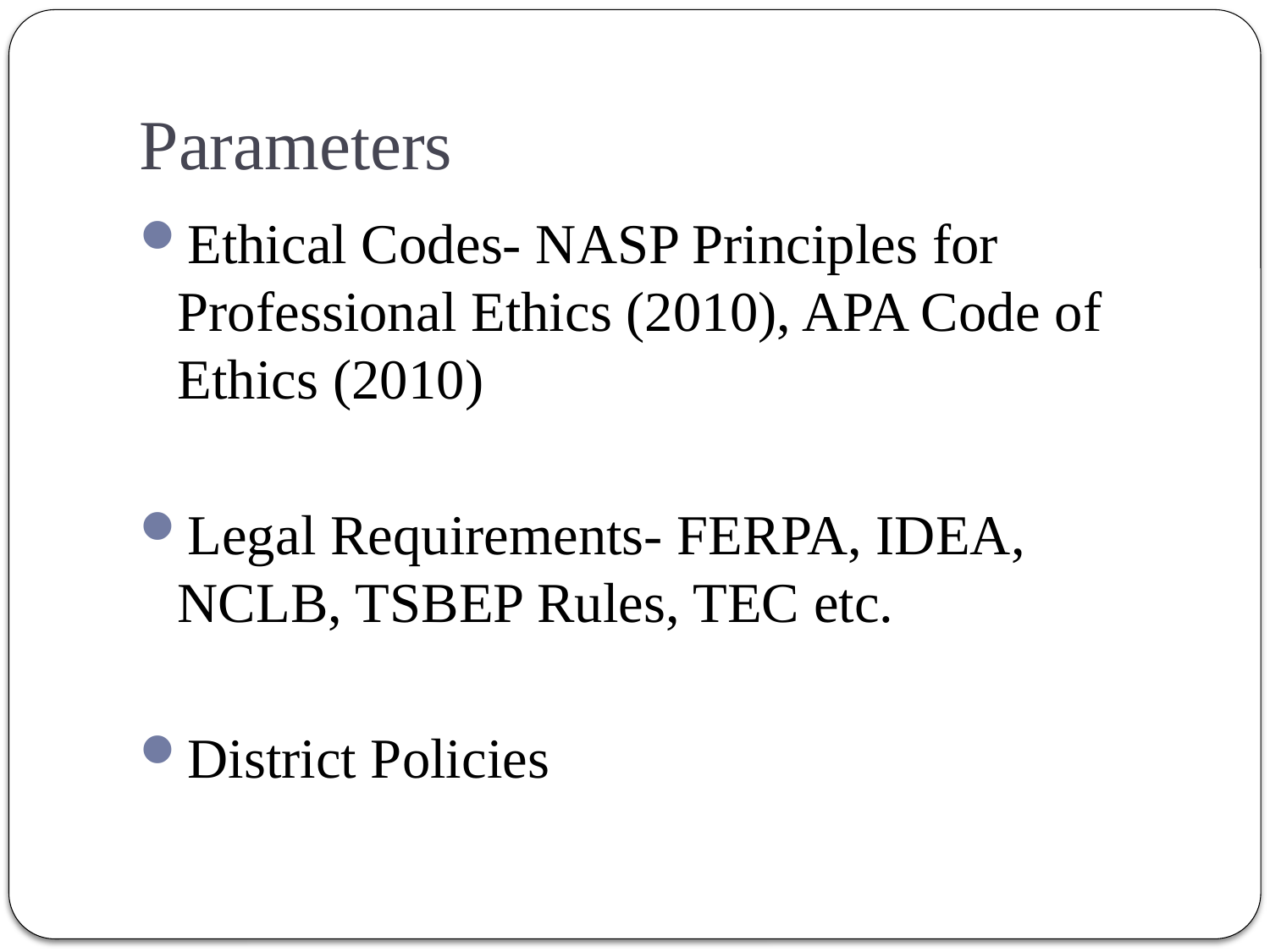

# Parameters
Ethical Codes- NASP Principles for Professional Ethics (2010), APA Code of Ethics (2010)

Legal Requirements- FERPA, IDEA, NCLB, TSBEP Rules, TEC etc.

District Policies